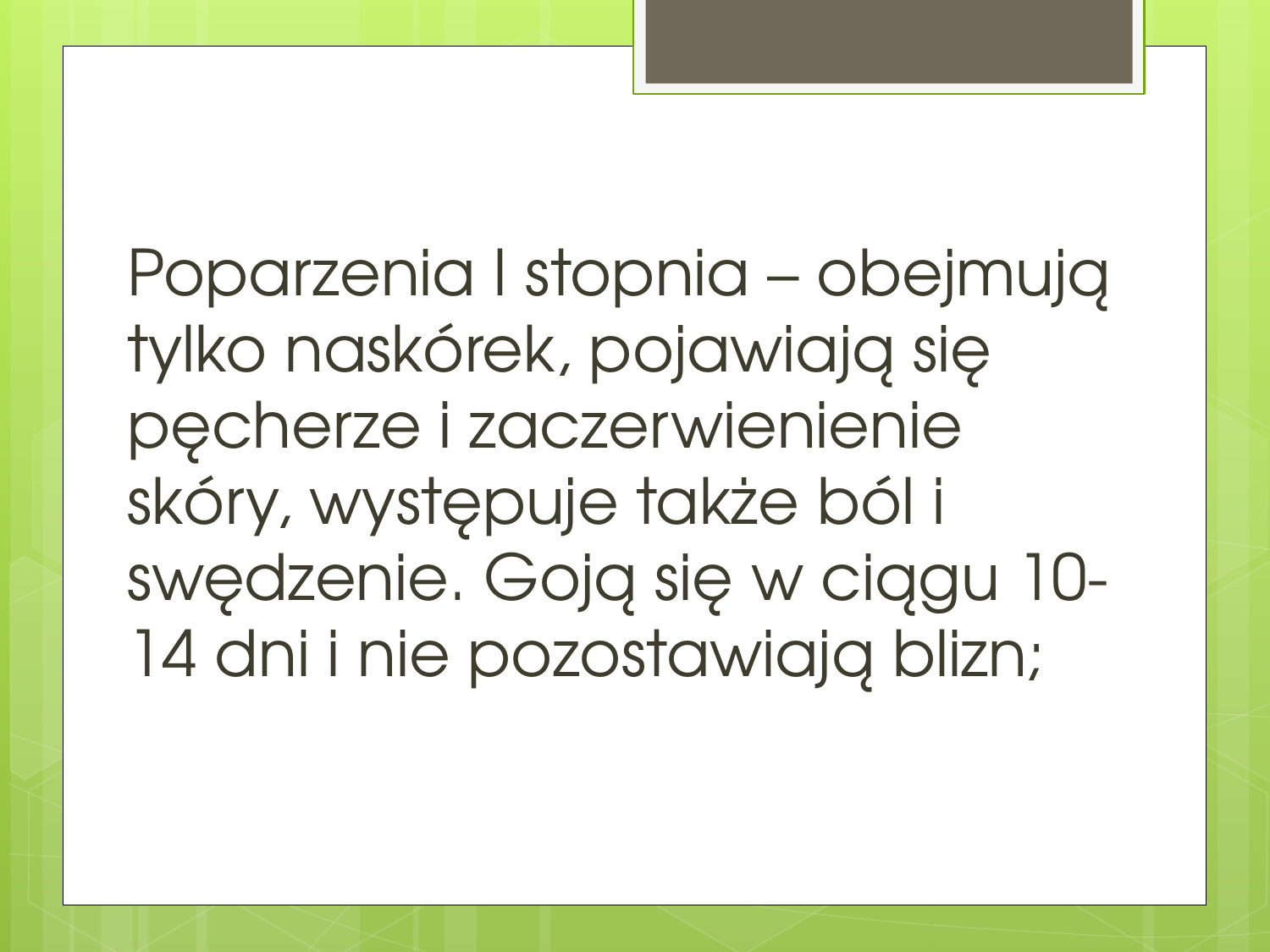

#
Poparzenia I stopnia – obejmują tylko naskórek, pojawiają się pęcherze i zaczerwienienie skóry, występuje także ból i swędzenie. Goją się w ciągu 10-14 dni i nie pozostawiają blizn;